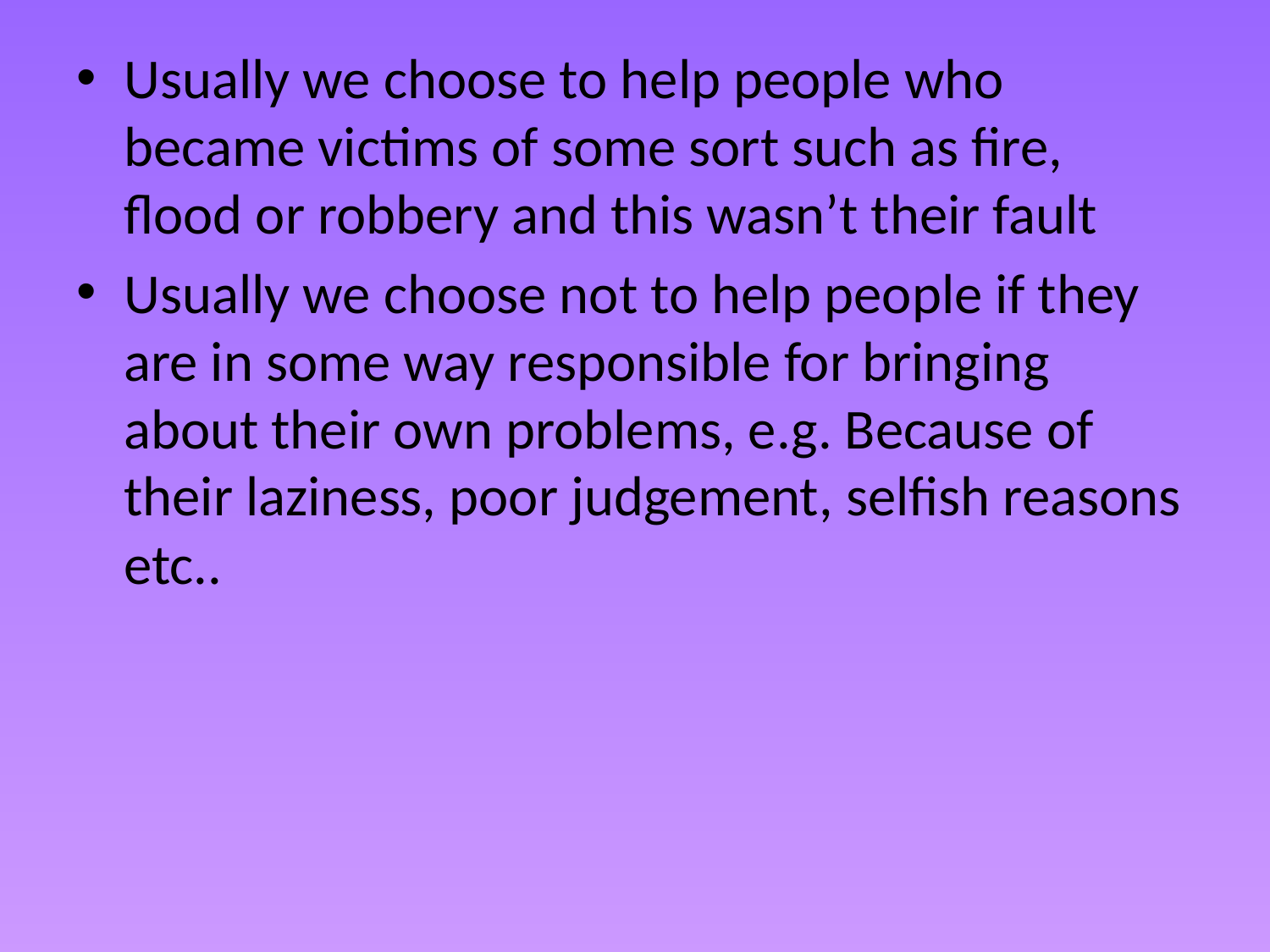

Usually we choose to help people who became victims of some sort such as fire, flood or robbery and this wasn’t their fault
Usually we choose not to help people if they are in some way responsible for bringing about their own problems, e.g. Because of their laziness, poor judgement, selfish reasons etc..
#